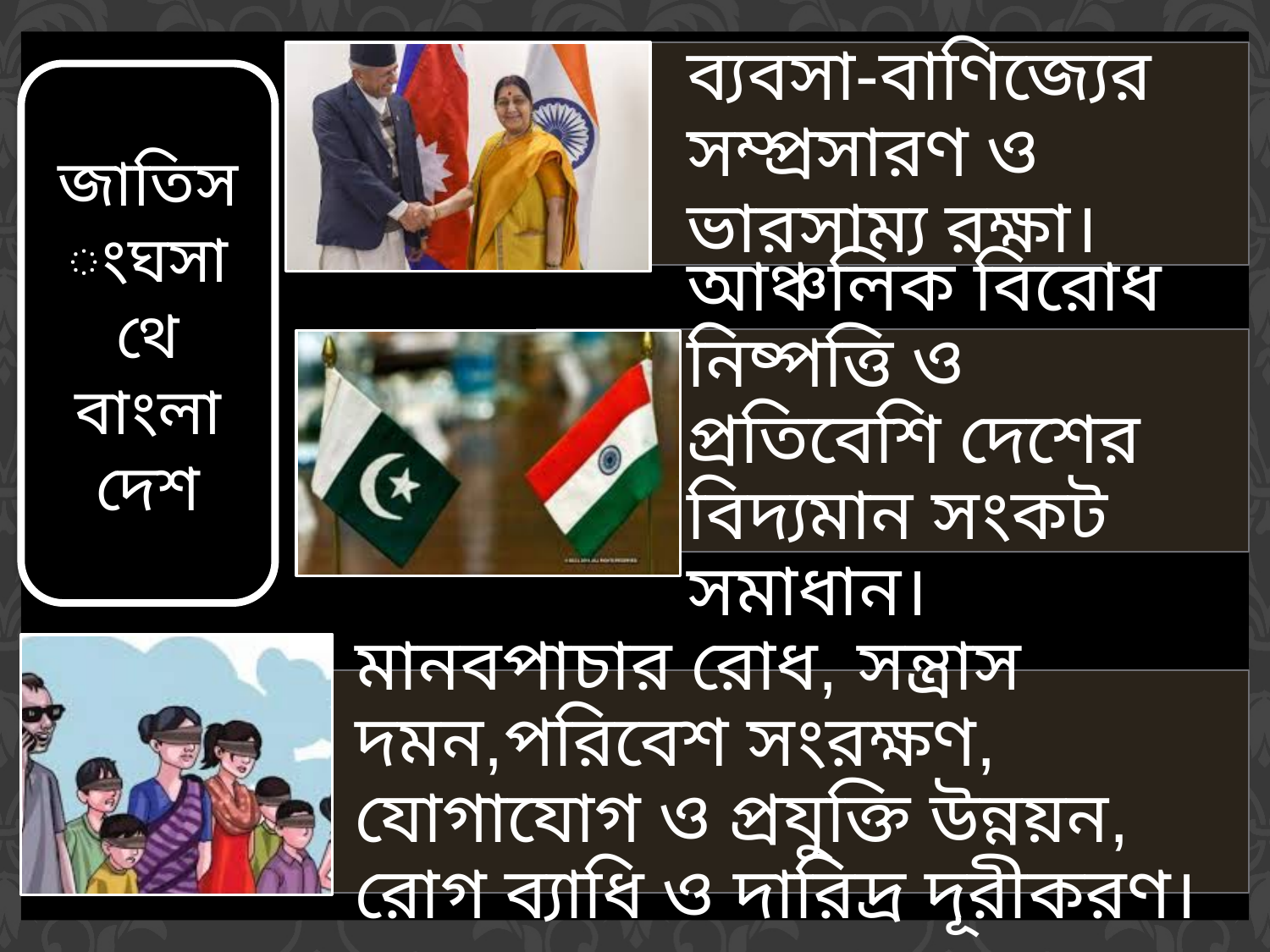

ব্যবসা-বাণিজ্যের সম্প্রসারণ ও ভারসাম্য রক্ষা।
আঞ্চলিক বিরোধ নিষ্পত্তি ও প্রতিবেশি দেশের বিদ্যমান সংকট সমাধান।
মানবপাচার রোধ, সন্ত্রাস দমন,পরিবেশ সংরক্ষণ, যোগাযোগ ও প্রযুক্তি উন্নয়ন, রোগ ব্যাধি ও দারিদ্র দূরীকরণ।
জাতিসংঘসাথে বাংলাদেশ